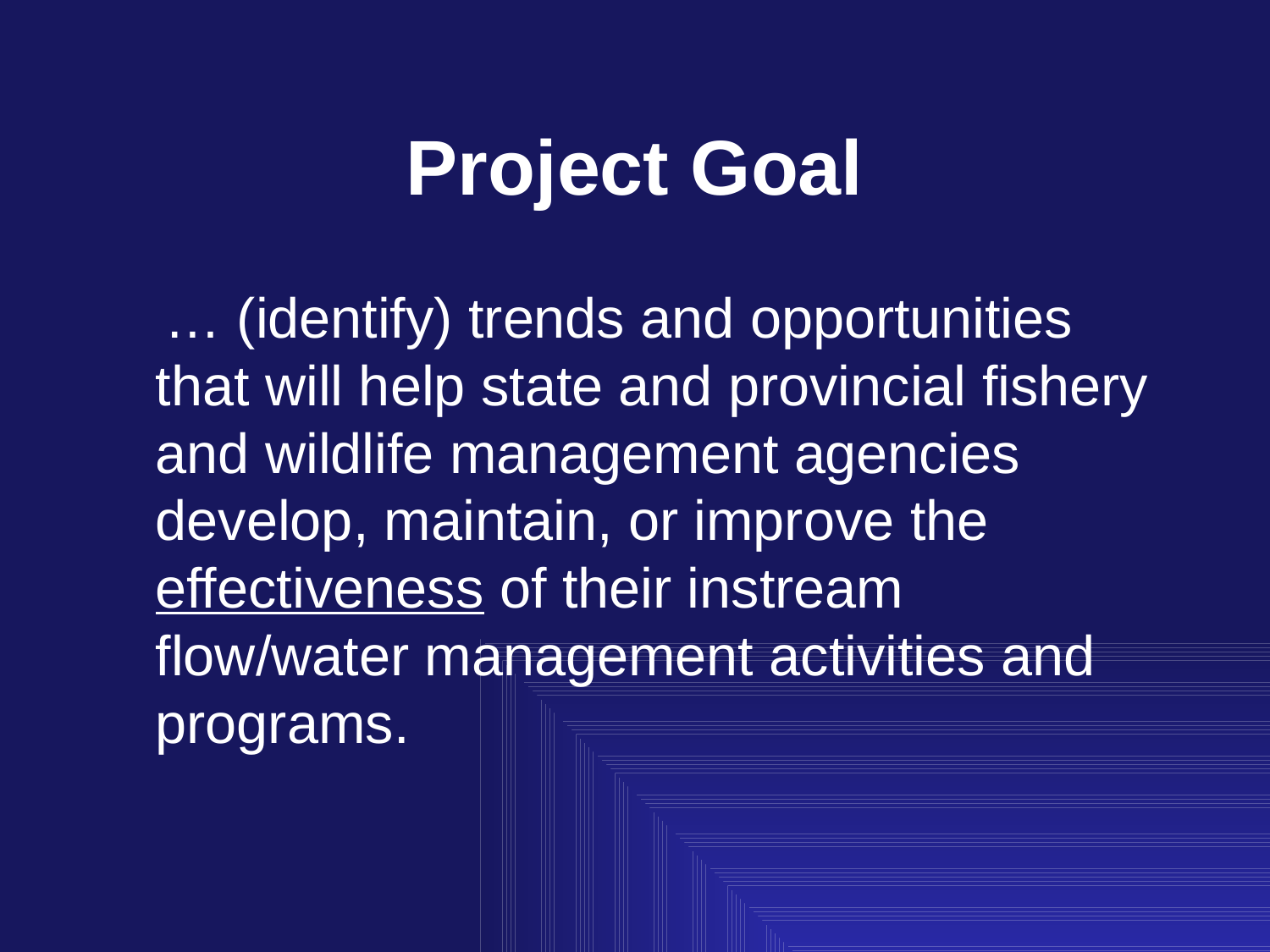

Project Goal
    … (identify) trends and opportunities that will help state and provincial fishery and wildlife management agencies develop, maintain, or improve the effectiveness of their instream flow/water management activities and programs.